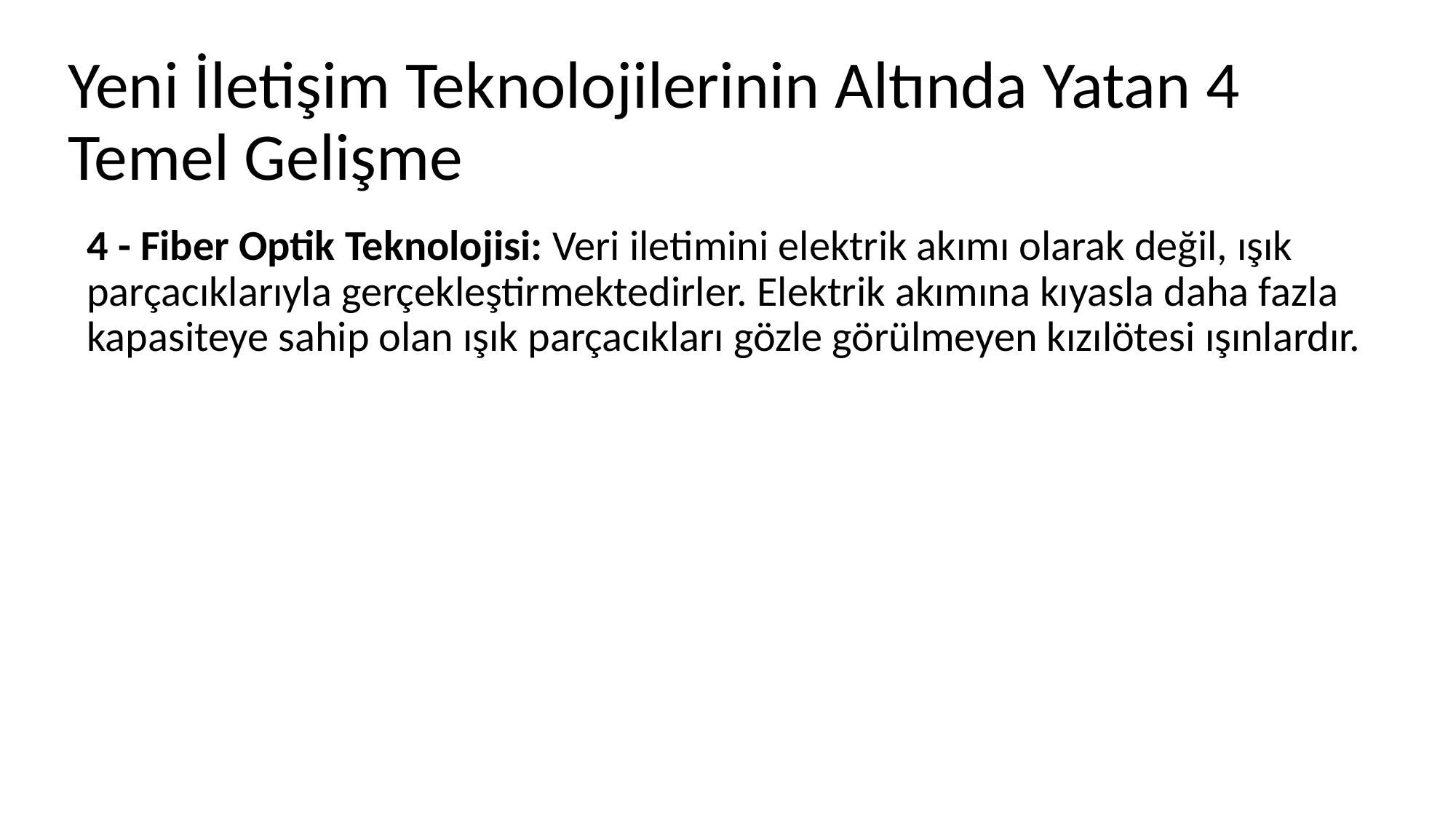

# Yeni İletişim Teknolojilerinin Altında Yatan 4 Temel Gelişme
4 - Fiber Optik Teknolojisi: Veri iletimini elektrik akımı olarak değil, ışık parçacıklarıyla gerçekleştirmektedirler. Elektrik akımına kıyasla daha fazla kapasiteye sahip olan ışık parçacıkları gözle görülmeyen kızılötesi ışınlardır.